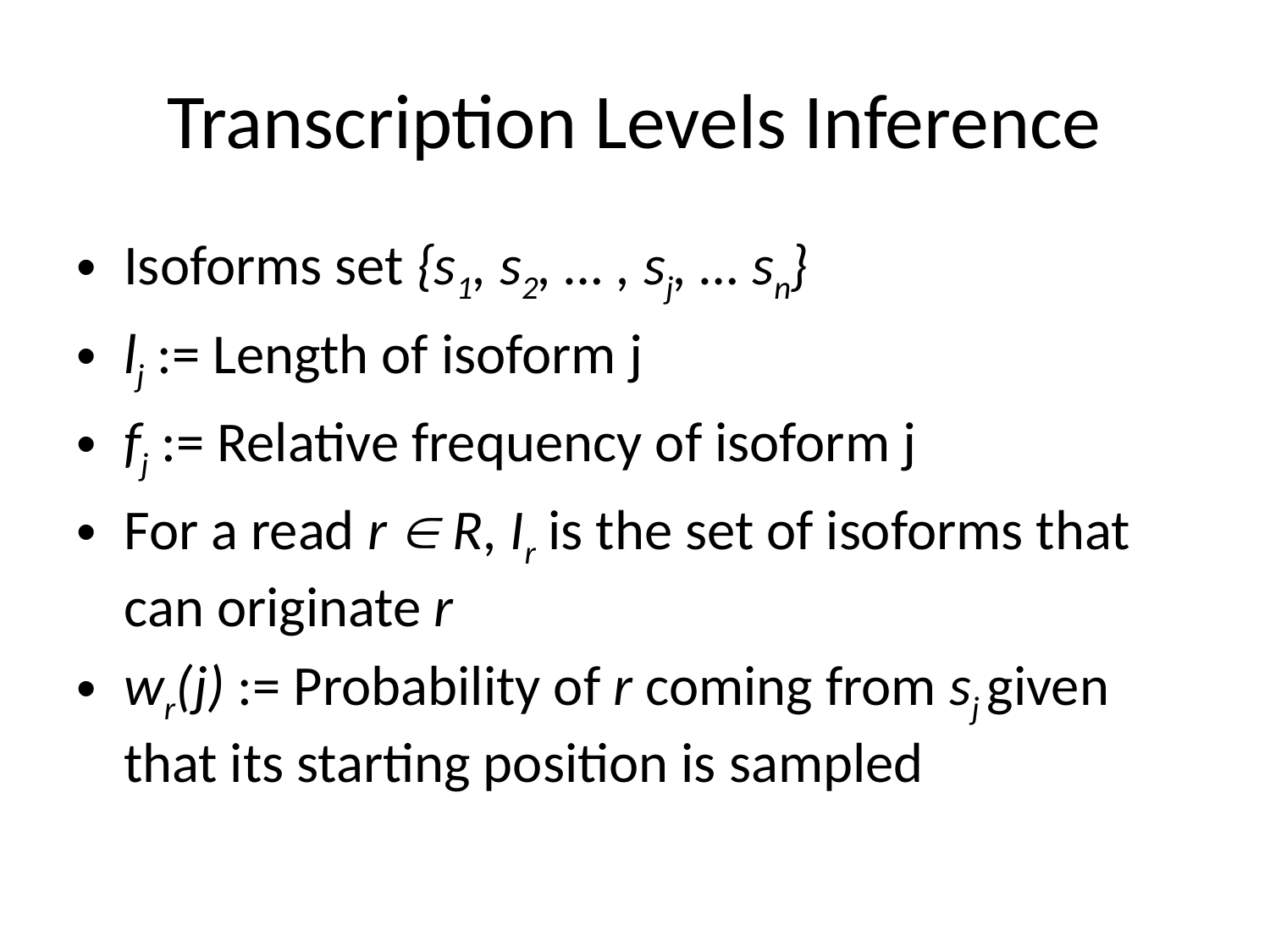

# Transcription Levels Inference
Isoforms set {s1, s2, … , sj, … sn}
lj := Length of isoform j
fj := Relative frequency of isoform j
For a read r ∈ R, Ir is the set of isoforms that can originate r
wr(j) := Probability of r coming from sj given that its starting position is sampled